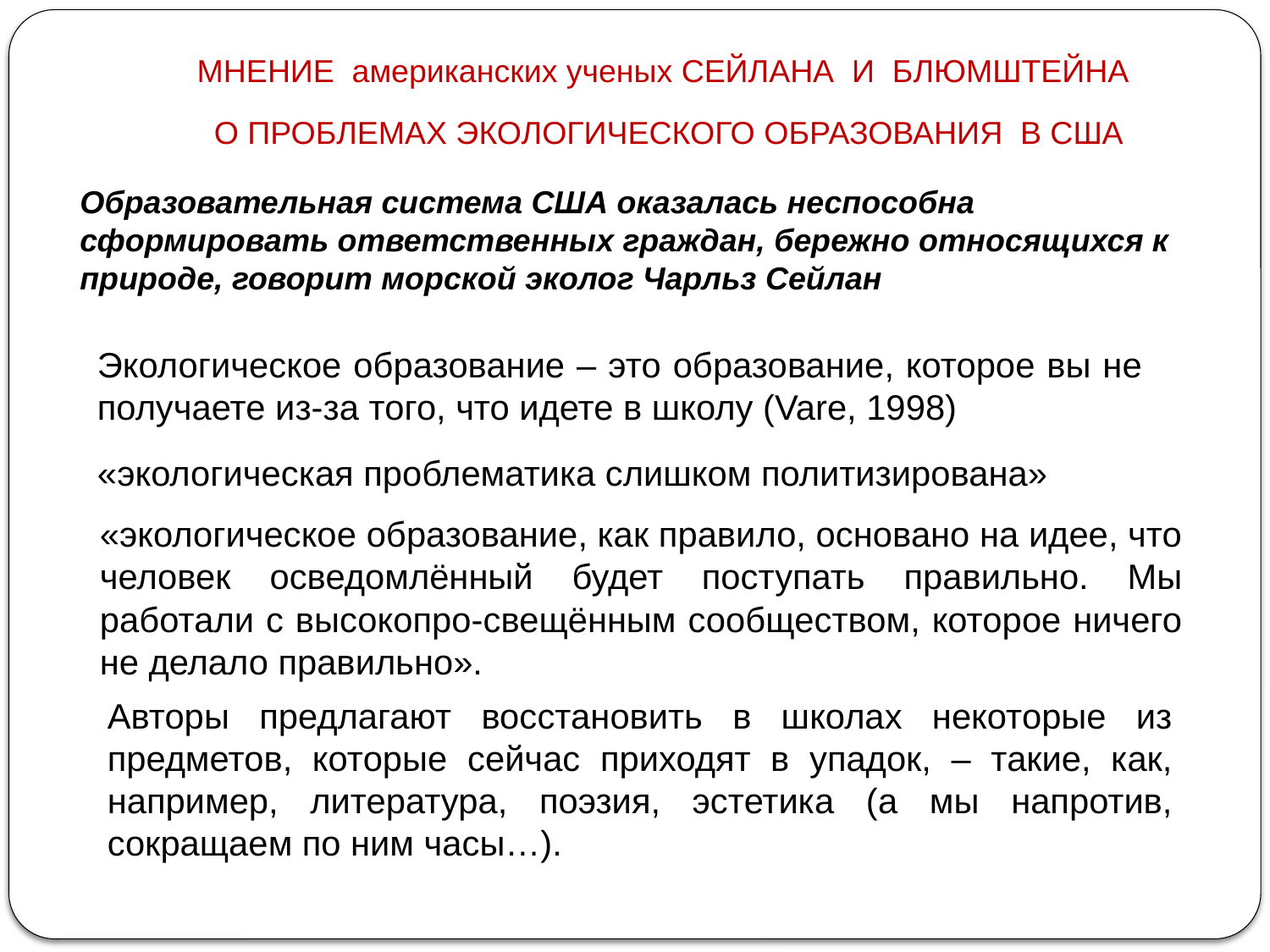

МНЕНИЕ  американских ученых СЕЙЛАНА  И  БЛЮМШТЕЙНА
О ПРОБЛЕМАХ ЭКОЛОГИЧЕСКОГО ОБРАЗОВАНИЯ  В США
Образовательная система США оказалась неспособна сформировать ответственных граждан, бережно относящихся к природе, говорит морской эколог Чарльз Сейлан
Экологическое образование – это образование, которое вы не получаете из-за того, что идете в школу (Vare, 1998)
«экологическая проблематика слишком политизирована»
«экологическое образование, как правило, основано на идее, что человек осведомлённый будет поступать правильно. Мы работали с высокопро-свещённым сообществом, которое ничего не делало правильно».
Авторы предлагают восстановить в школах некоторые из предметов, которые сейчас приходят в упадок, – такие, как, например, литература, поэзия, эстетика (а мы напротив, сокращаем по ним часы…).